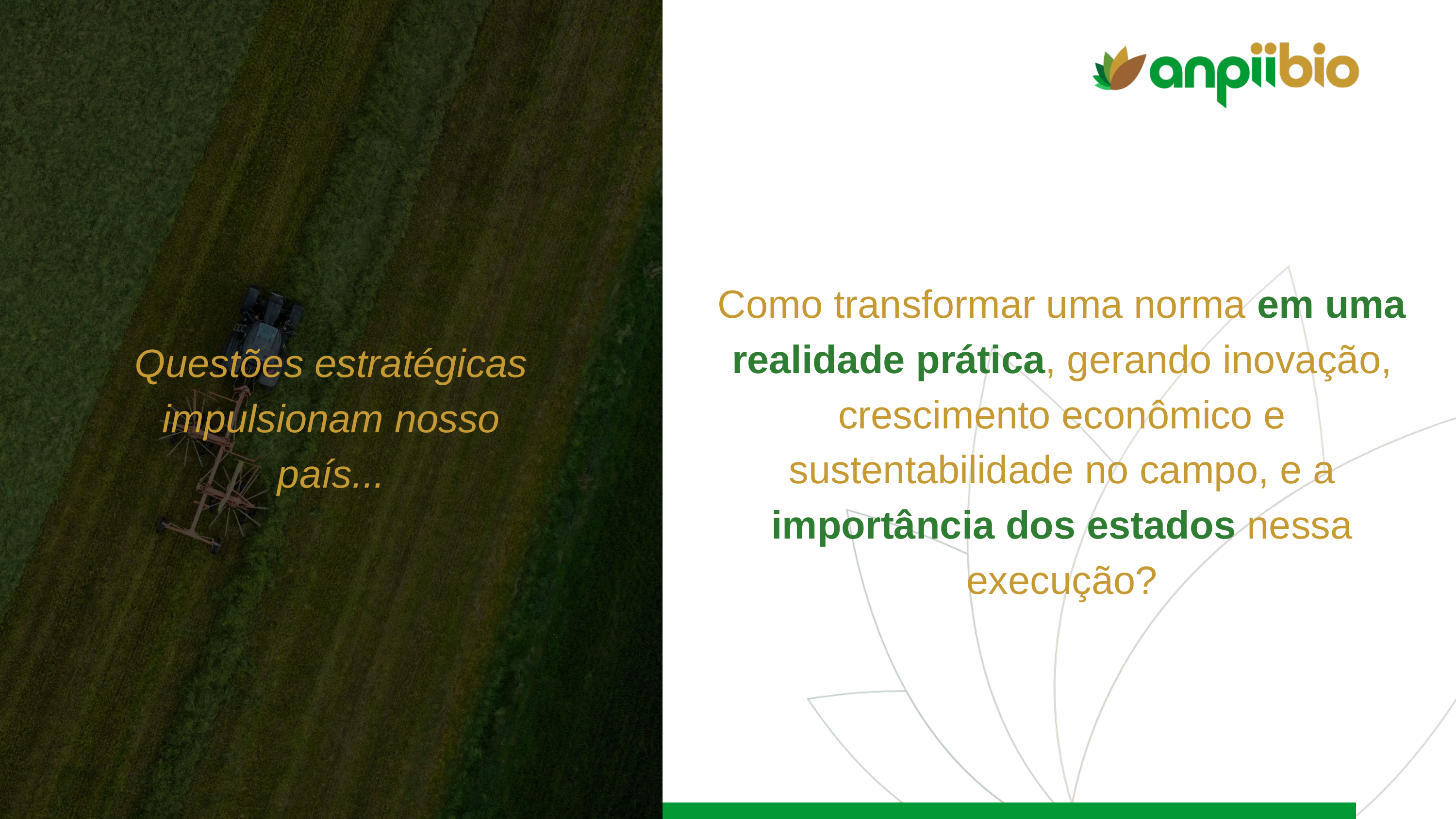

Como transformar uma norma em uma realidade prática, gerando inovação, crescimento econômico e sustentabilidade no campo, e a importância dos estados nessa execução?
Questões estratégicas impulsionam nosso país...